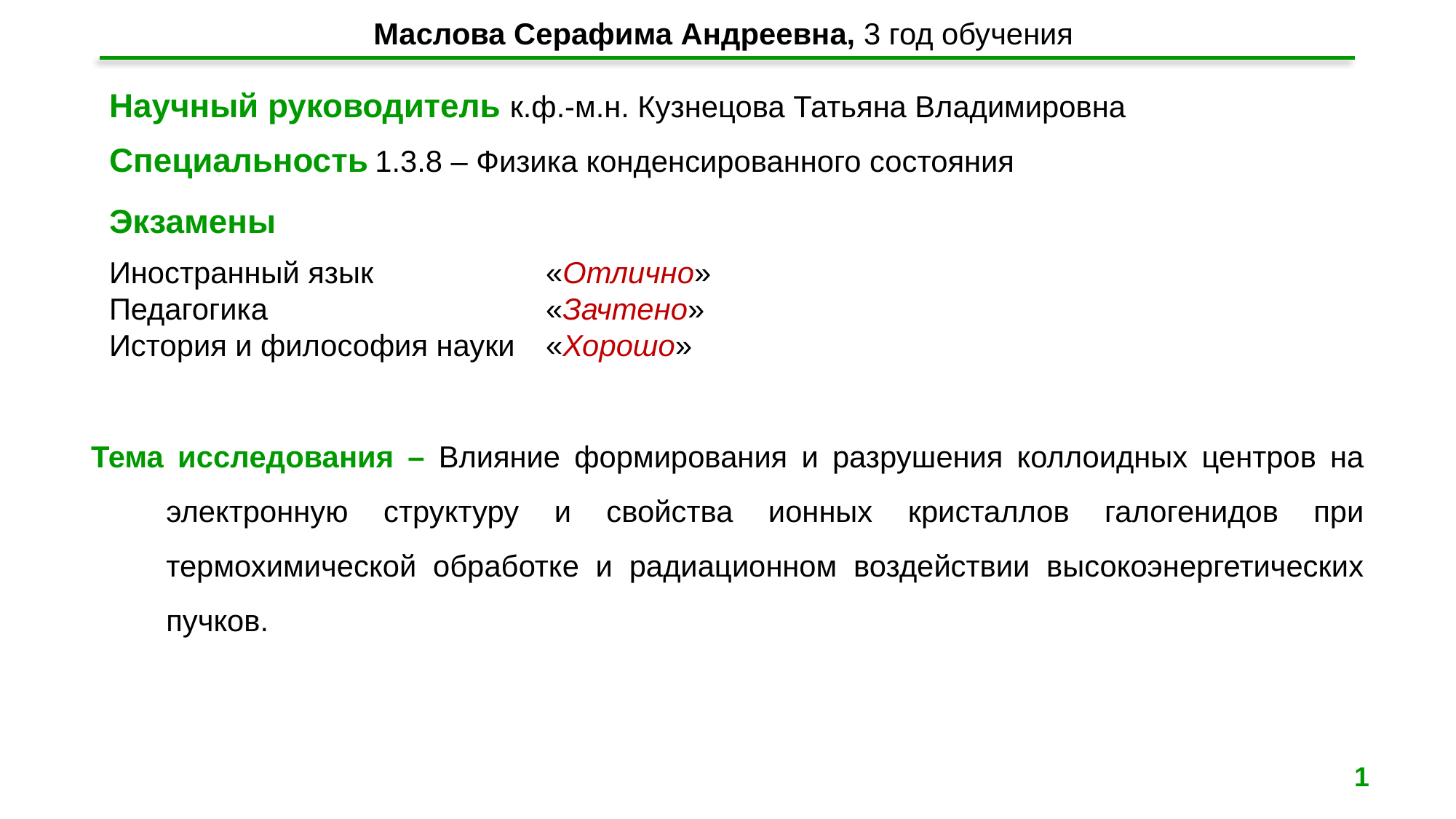

Маслова Серафима Андреевна, 3 год обучения
Научный руководитель к.ф.-м.н. Кузнецова Татьяна Владимировна
Специальность 1.3.8 – Физика конденсированного состояния
Экзамены
Иностранный язык 		«Отлично»
Педагогика 			«Зачтено»
История и философия науки	«Хорошо»
Тема исследования – Влияние формирования и разрушения коллоидных центров на электронную структуру и свойства ионных кристаллов галогенидов при термохимической обработке и радиационном воздействии высокоэнергетических пучков.

1